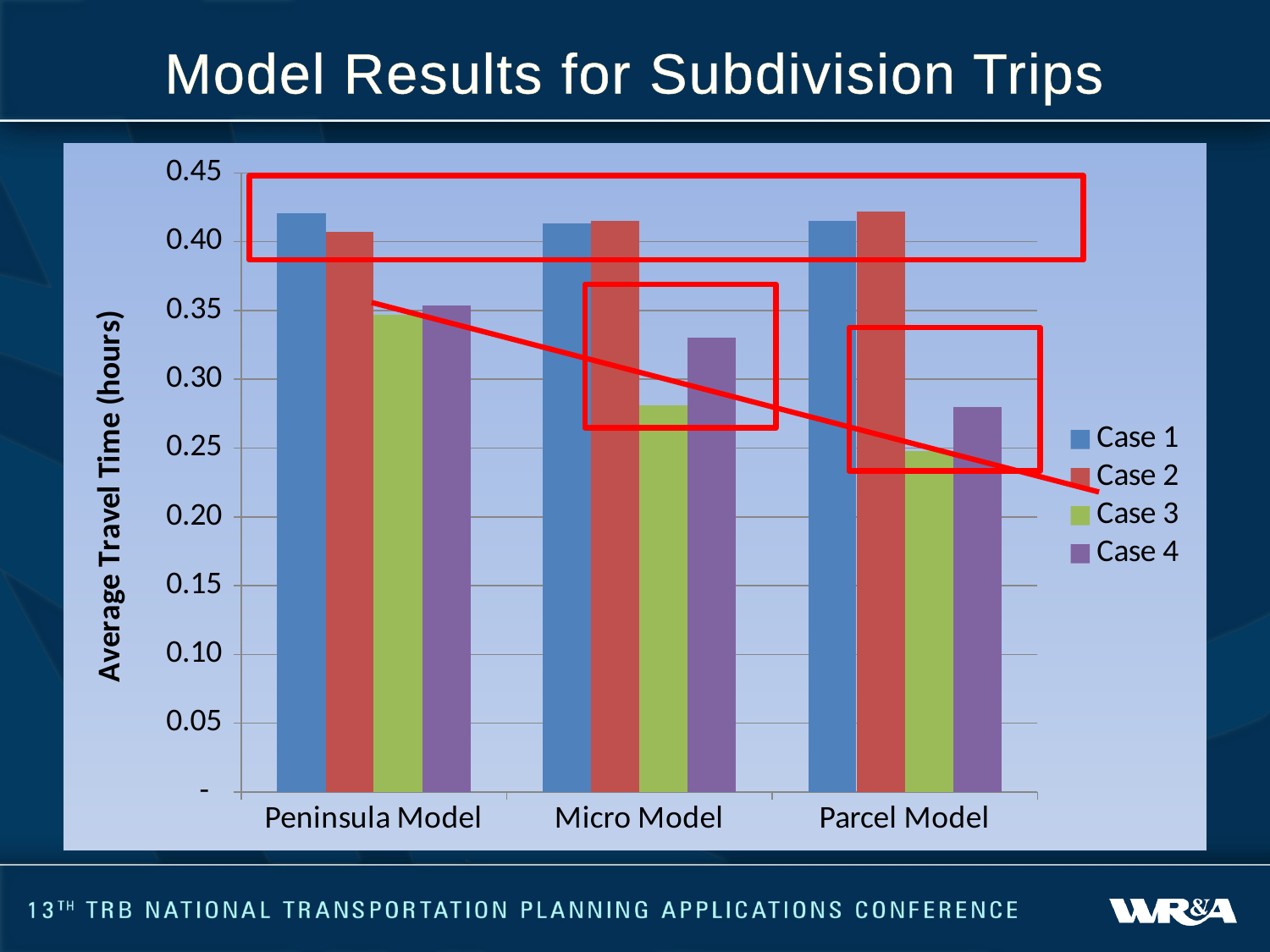

# Model Results for Subdivision Trips

### Chart

| Category | Case 1 | Case 2  | Case 3 | Case 4 |
|---|---|---|---|---|
| Peninsula Model | 0.42071666666666685 | 0.4072144288577154 | 0.34698634698634717 | 0.3535000000000001 |
| Micro Model | 0.41362725450901805 | 0.4150016818028929 | 0.28120174555219873 | 0.3300000000000001 |
| Parcel Model | 0.41501154734411094 | 0.42172897196261716 | 0.24807548579970112 | 0.2800000000000001 |